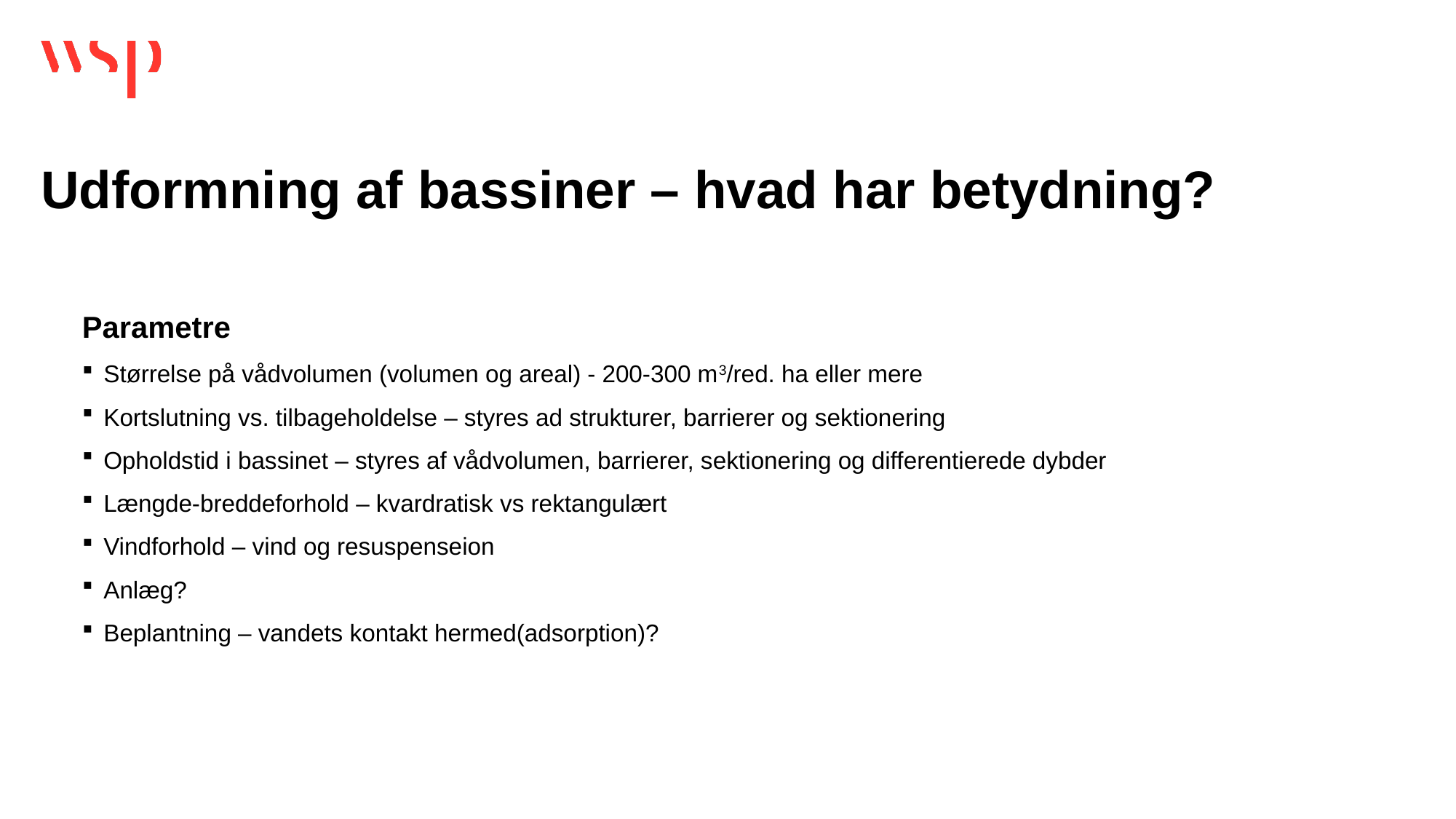

# Udformning af bassiner – hvad har betydning?
Parametre
Størrelse på vådvolumen (volumen og areal) - 200-300 m3/red. ha eller mere
Kortslutning vs. tilbageholdelse – styres ad strukturer, barrierer og sektionering
Opholdstid i bassinet – styres af vådvolumen, barrierer, sektionering og differentierede dybder
Længde-breddeforhold – kvardratisk vs rektangulært
Vindforhold – vind og resuspenseion
Anlæg?
Beplantning – vandets kontakt hermed(adsorption)?